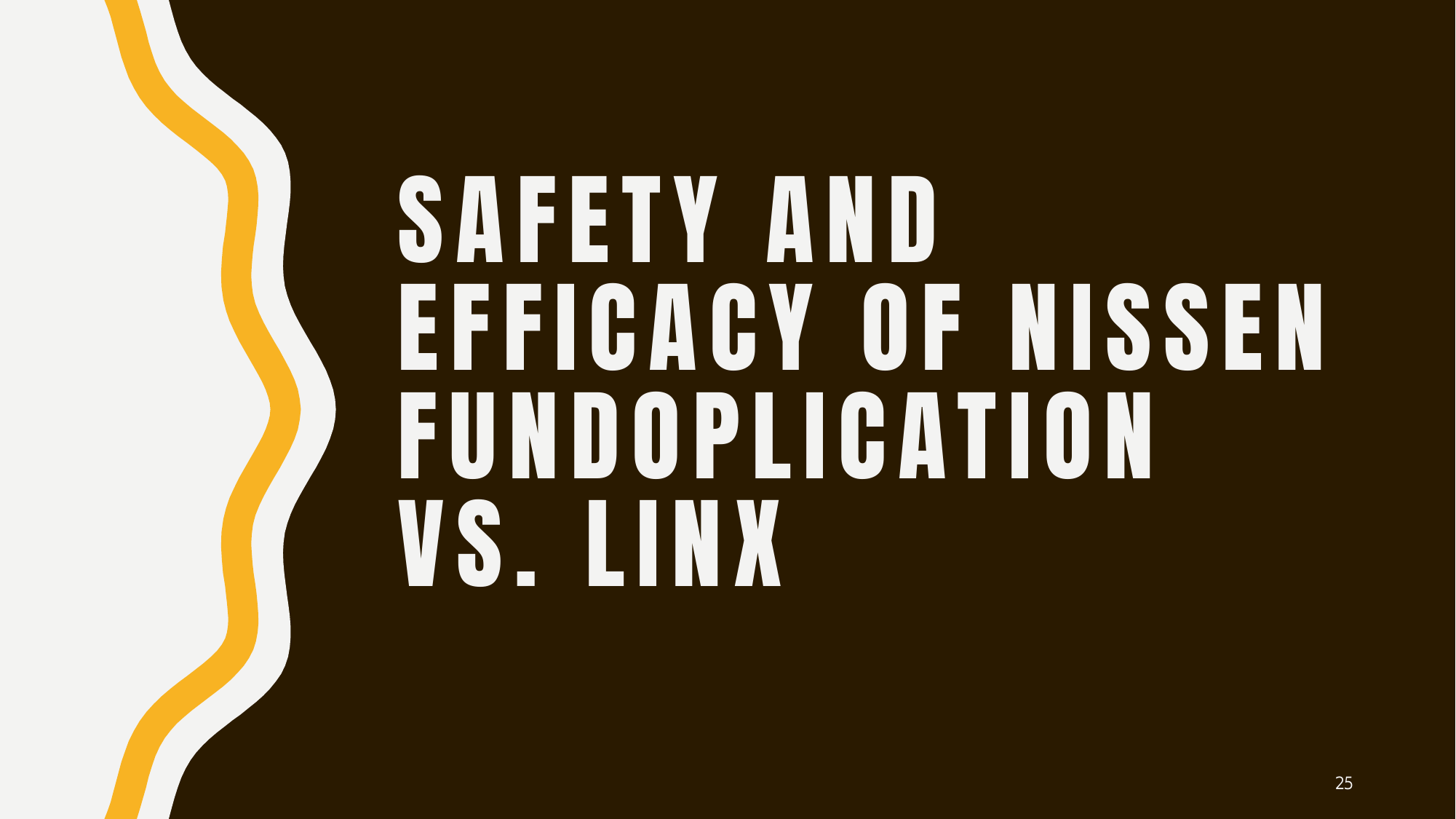

# Safety and Efficacy of Nissen Fundoplication vs. Linx
25